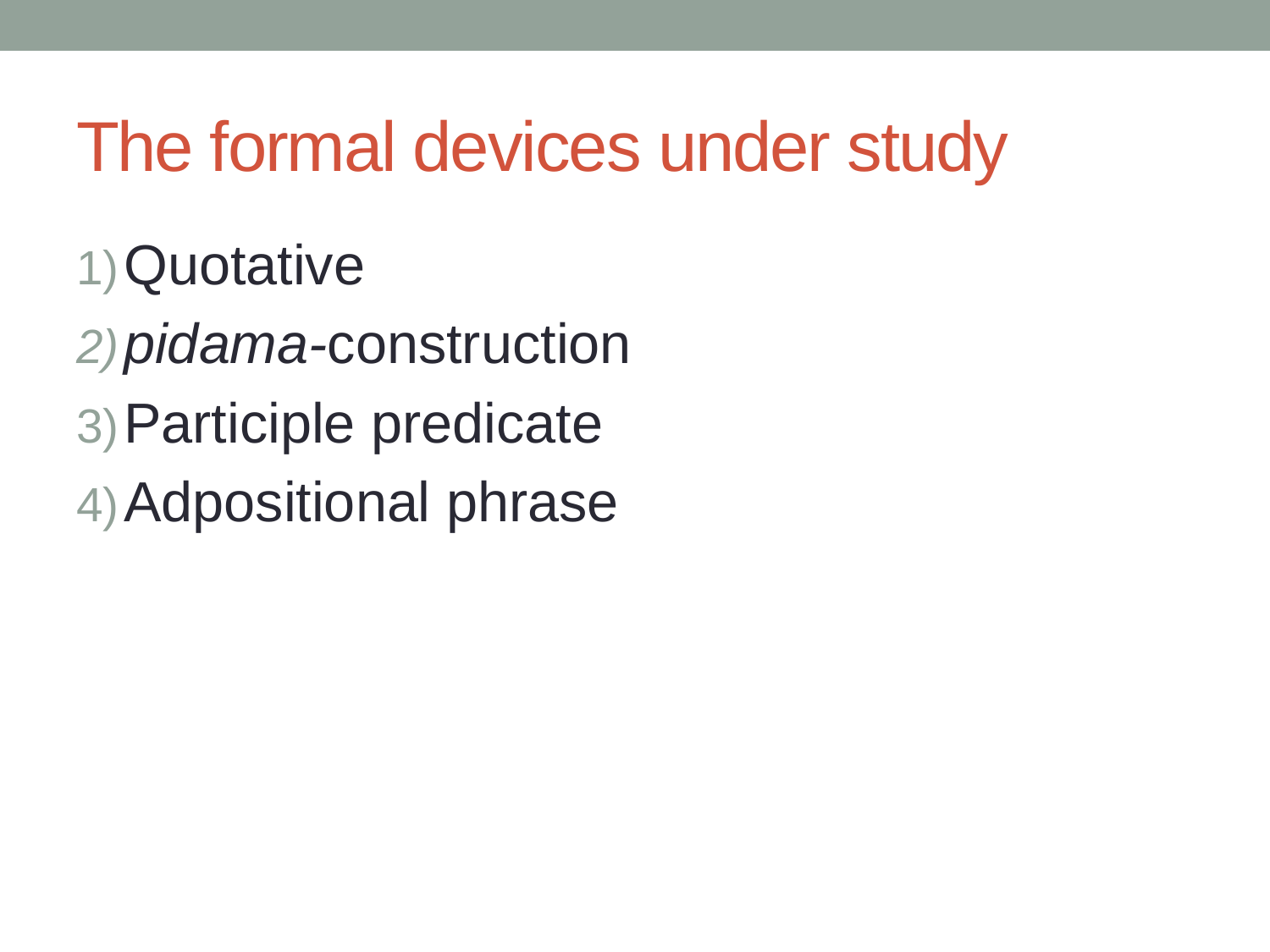

# The formal devices under study
Quotative
pidama-construction
Participle predicate
Adpositional phrase